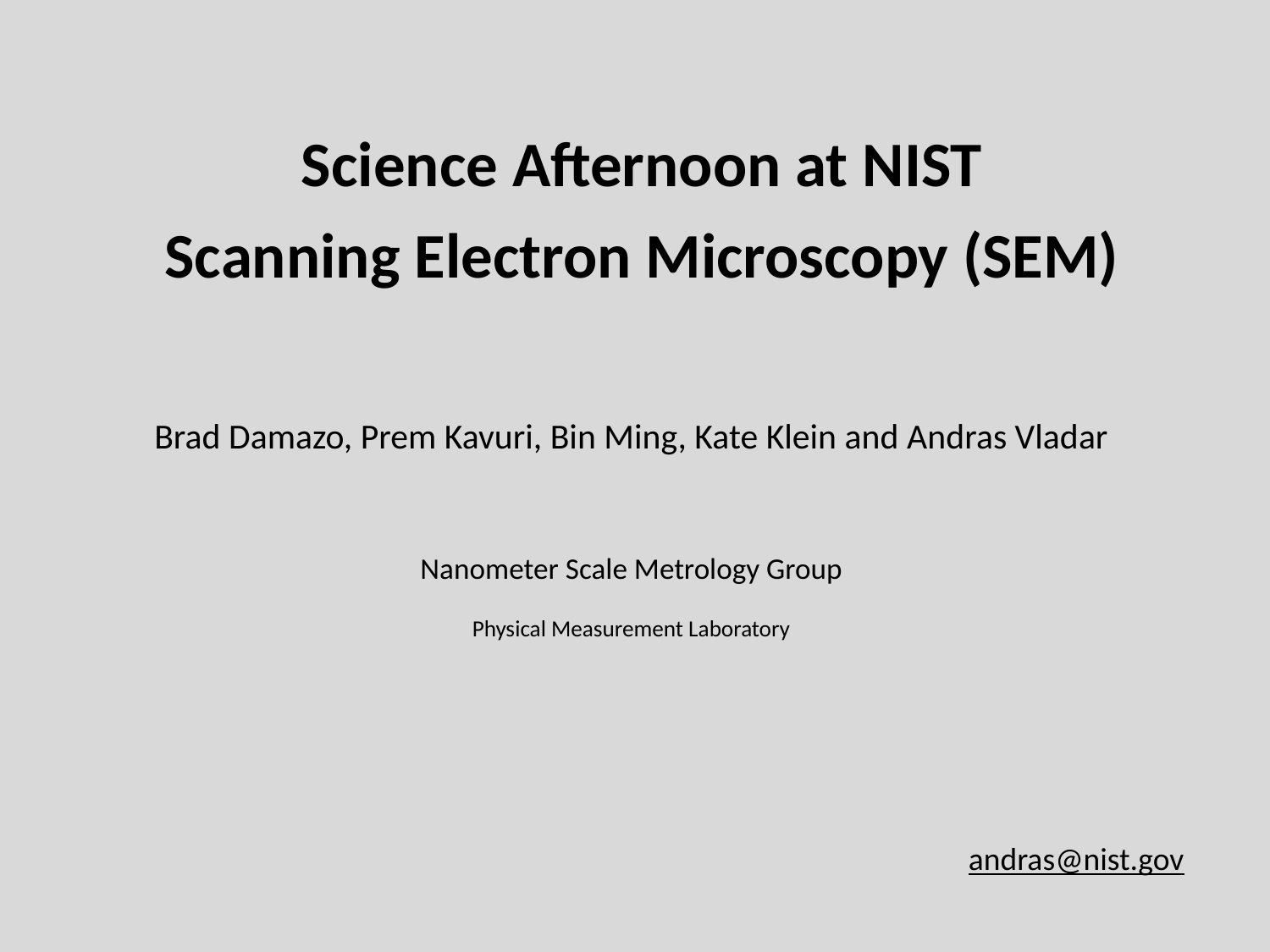

# Science Afternoon at NIST Scanning Electron Microscopy (SEM)
Brad Damazo, Prem Kavuri, Bin Ming, Kate Klein and Andras Vladar

Nanometer Scale Metrology Group

Physical Measurement Laboratory

andras@nist.gov